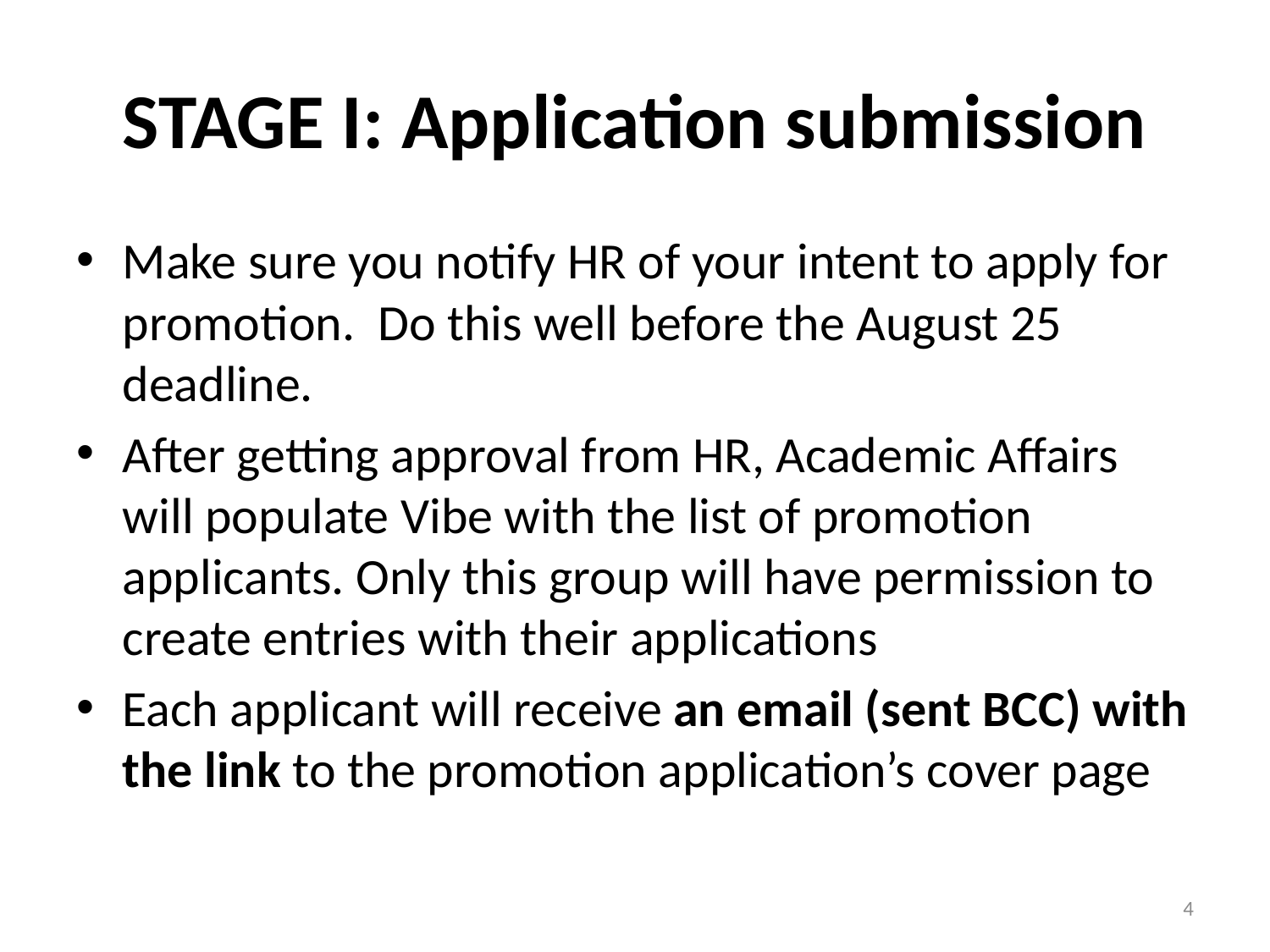

# STAGE I: Application submission
Make sure you notify HR of your intent to apply for promotion.  Do this well before the August 25 deadline.
After getting approval from HR, Academic Affairs will populate Vibe with the list of promotion applicants. Only this group will have permission to create entries with their applications
Each applicant will receive an email (sent BCC) with the link to the promotion application’s cover page
4